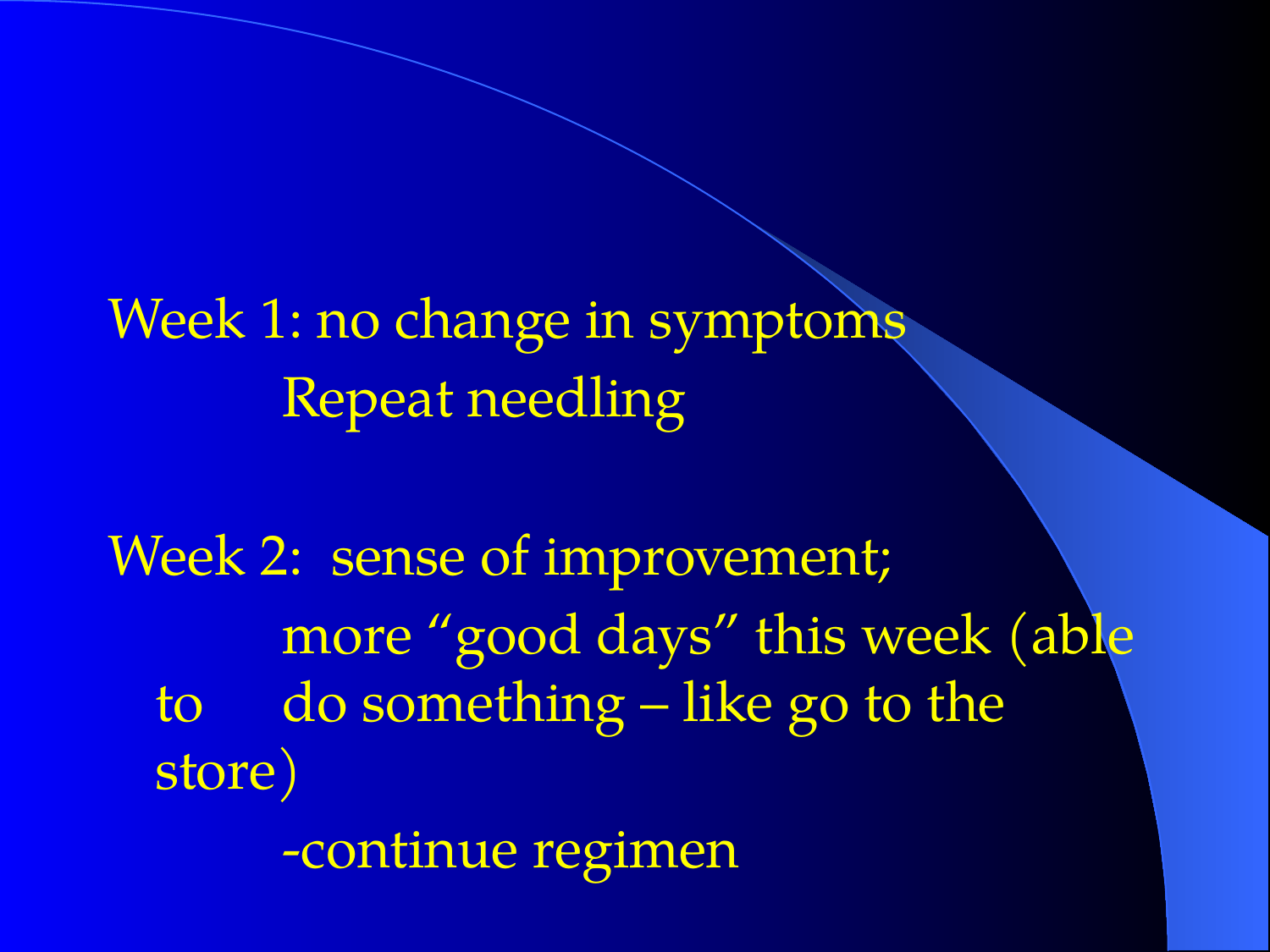

#
Week 1: no change in symptoms
		Repeat needling

Week 2:  sense of improvement;
		more “good days” this week (able to 	do something – like go to the store)
		-continue regimen